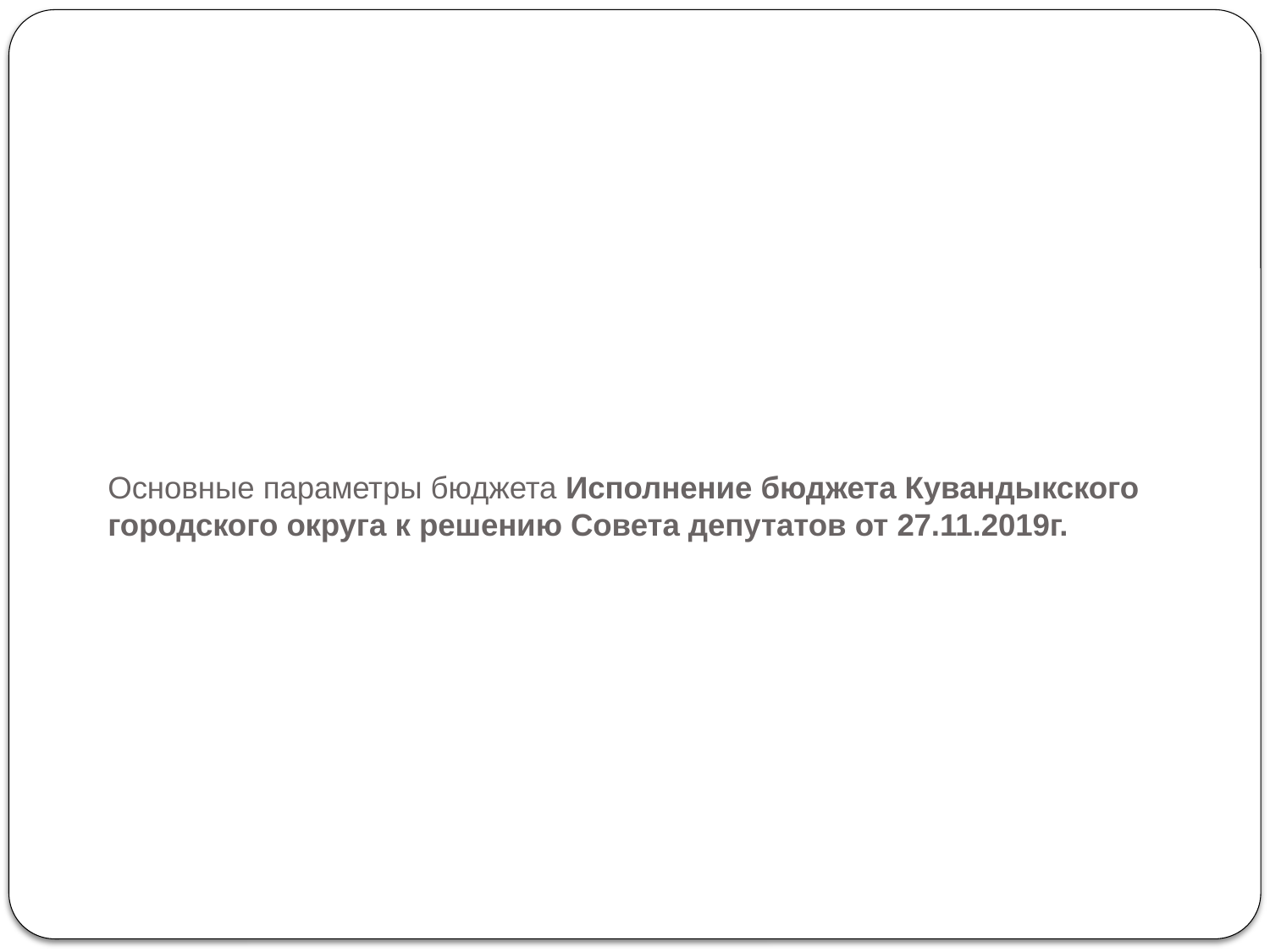

# Основные параметры бюджета Исполнение бюджета Кувандыкского городского округа к решению Совета депутатов от 27.11.2019г.